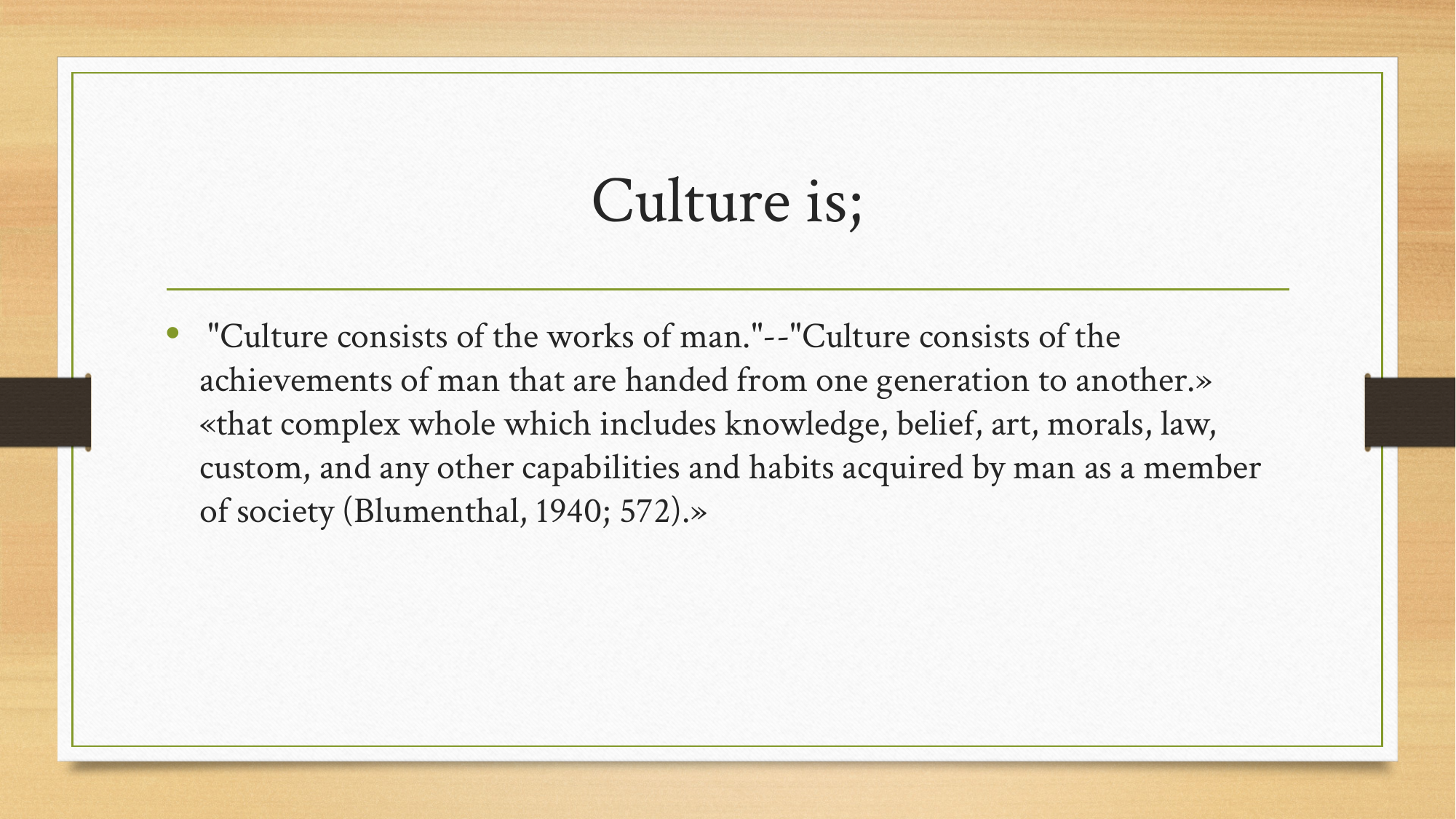

# Culture is;
 "Culture consists of the works of man."--"Culture consists of the achievements of man that are handed from one generation to another.» «that complex whole which includes knowledge, belief, art, morals, law, custom, and any other capabilities and habits acquired by man as a member of society (Blumenthal, 1940; 572).»